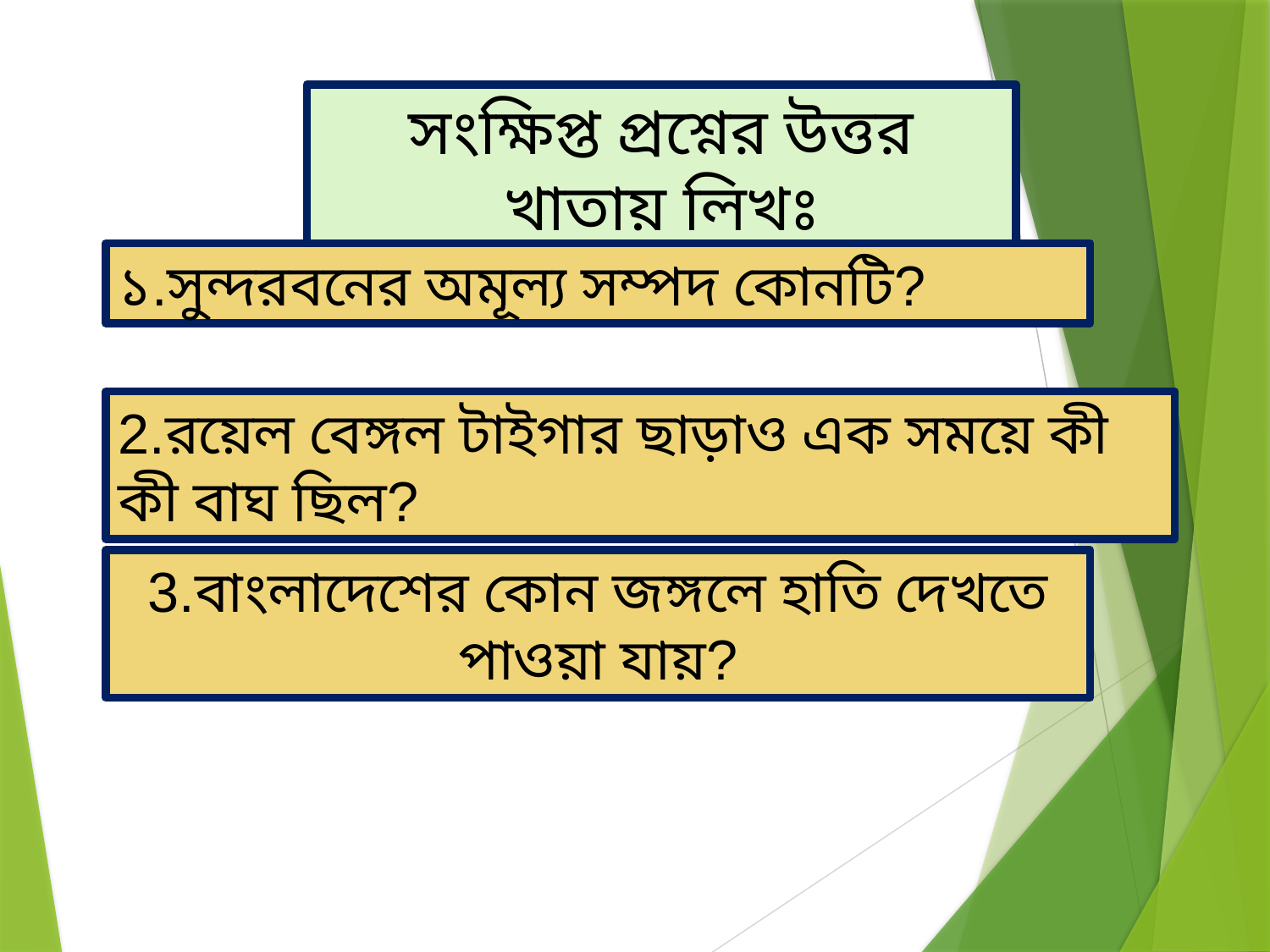

সংক্ষিপ্ত প্রশ্নের উত্তর খাতায় লিখঃ
১.সুন্দরবনের অমূল্য সম্পদ কোনটি?
2.রয়েল বেঙ্গল টাইগার ছাড়াও এক সময়ে কী কী বাঘ ছিল?
3.বাংলাদেশের কোন জঙ্গলে হাতি দেখতে পাওয়া যায়?